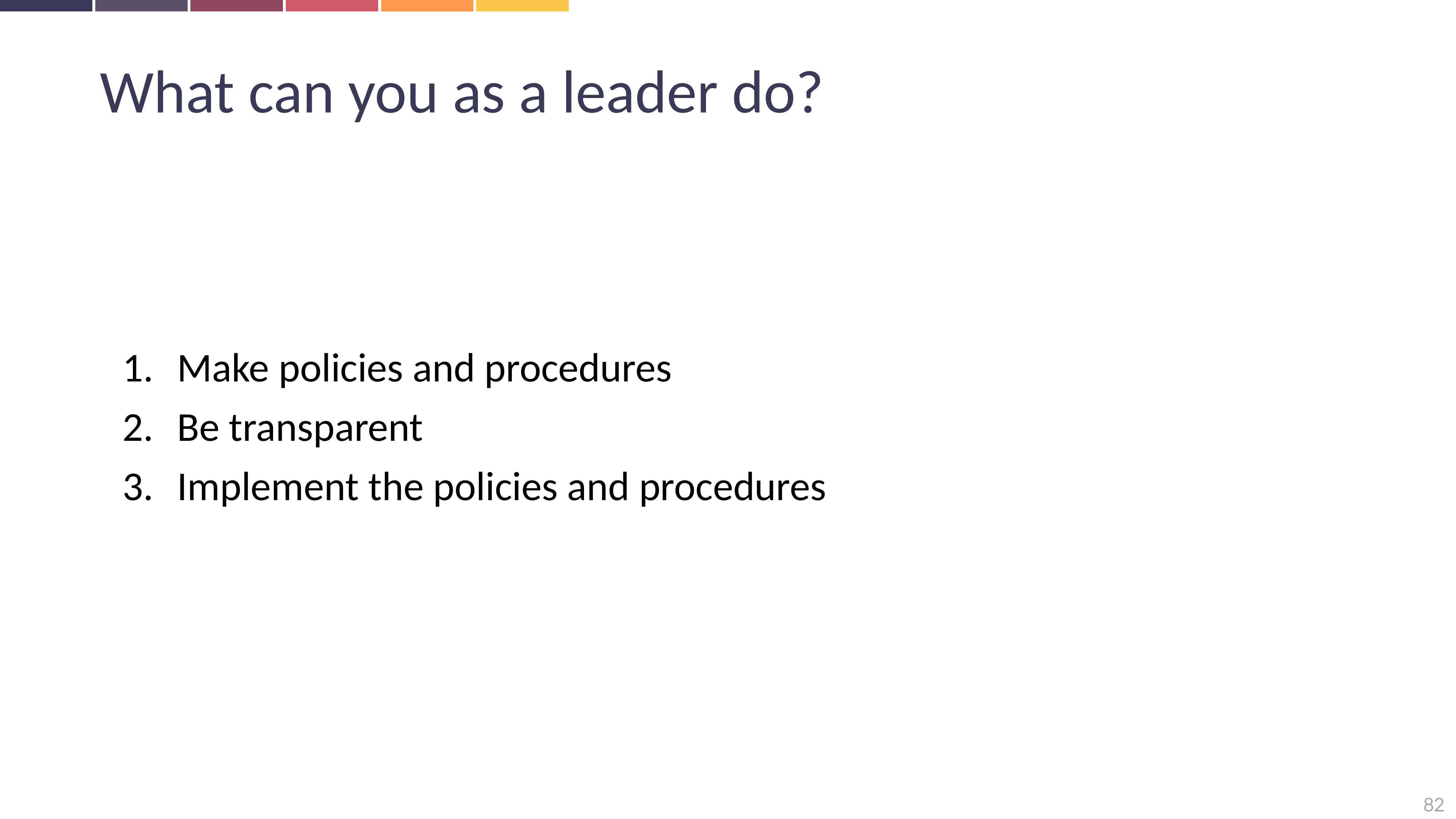

What can you as a leader do?
Make policies and procedures
Be transparent
Implement the policies and procedures